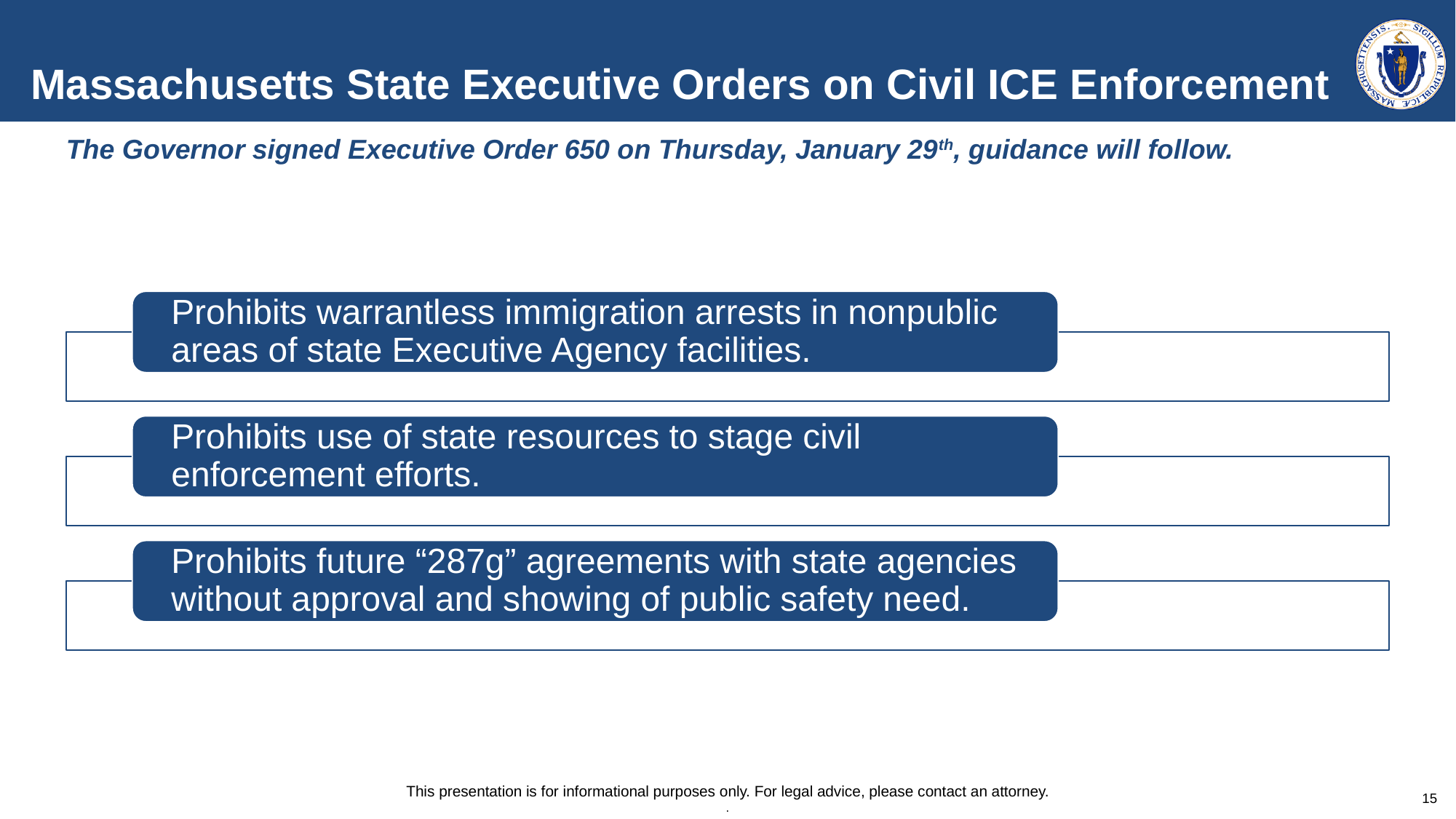

# Massachusetts State Executive Orders on Civil ICE Enforcement
The Governor signed Executive Order 650 on Thursday, January 29th, guidance will follow.
Prohibits warrantless immigration arrests in nonpublic areas of state Executive Agency facilities.

Prohibits use of state resources to stage civil enforcement efforts.

Prohibits future “287g” agreements with state agencies without approval and showing of public safety need.